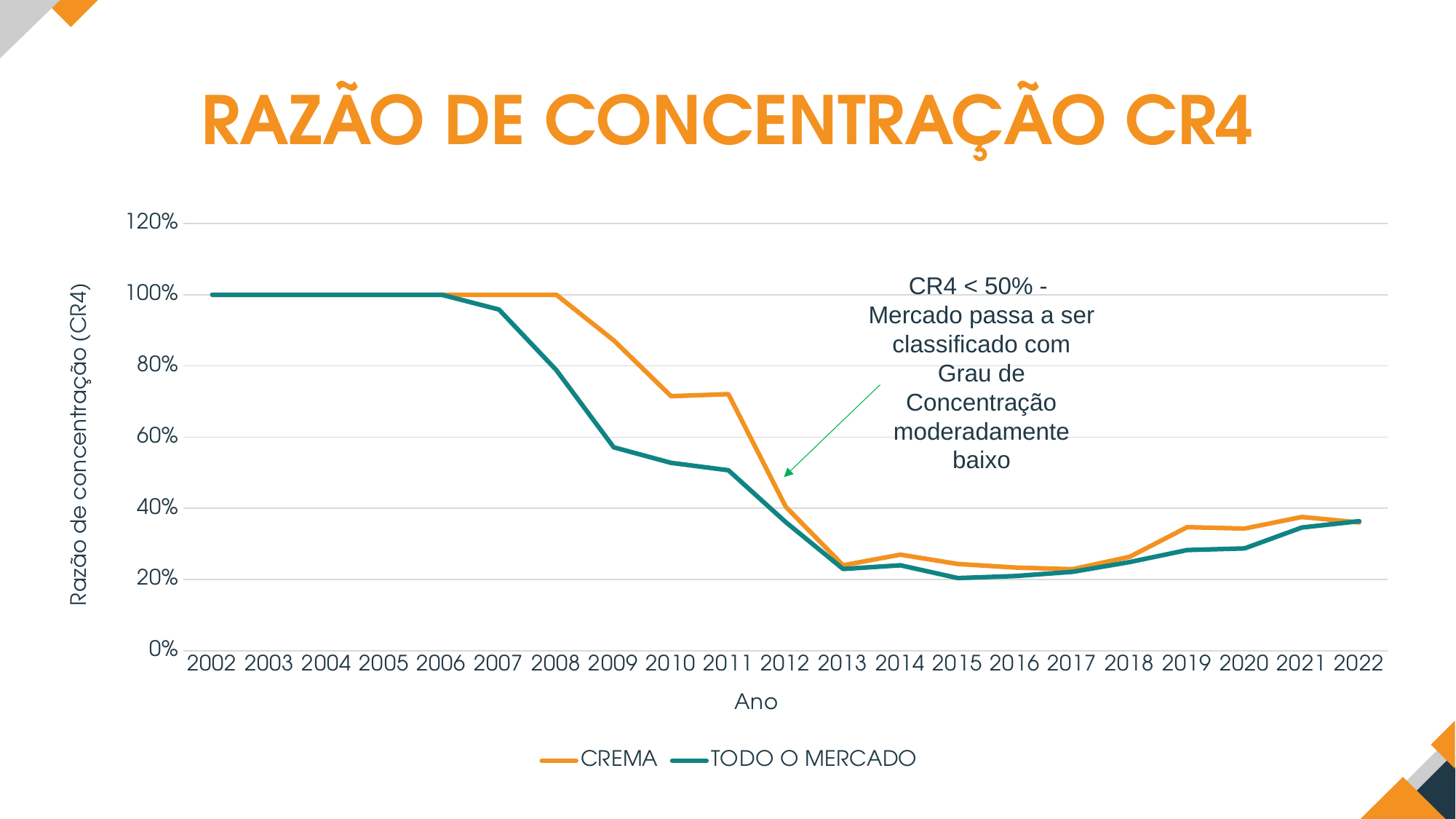

# RAZÃO DE CONCENTRAÇÃO CR4

### Chart

| Category | CREMA | TODO O MERCADO |
|---|---|---|
| 2002 | 1.0 | 1.0 |
| 2003 | 1.0 | 1.0 |
| 2004 | 1.0 | 1.0 |
| 2005 | 1.0 | 1.0 |
| 2006 | 1.0 | 1.0 |
| 2007 | 1.0 | 0.9585074817430146 |
| 2008 | 1.0 | 0.7883076790470521 |
| 2009 | 0.8720822685522045 | 0.571504177231399 |
| 2010 | 0.7151705948826553 | 0.5278383811945513 |
| 2011 | 0.7208018869118804 | 0.5070449417157153 |
| 2012 | 0.4045353263959487 | 0.36124634535194766 |
| 2013 | 0.23985882093954505 | 0.22969743930635925 |
| 2014 | 0.2698708157514855 | 0.23996941238883732 |
| 2015 | 0.24371062033883573 | 0.20404823258566657 |
| 2016 | 0.23368771517566767 | 0.20973185377970913 |
| 2017 | 0.2289038434903981 | 0.2216150855019279 |
| 2018 | 0.2640048184859966 | 0.24909982515502208 |
| 2019 | 0.3470612066379878 | 0.2827391989195164 |
| 2020 | 0.34318649147491953 | 0.28732649573154895 |
| 2021 | 0.3757060868583384 | 0.3461333954550565 |
| 2022 | 0.36035060286027326 | 0.36382030742070326 |
CR4 < 50% -  Mercado passa a ser classificado com Grau de Concentração moderadamente baixo